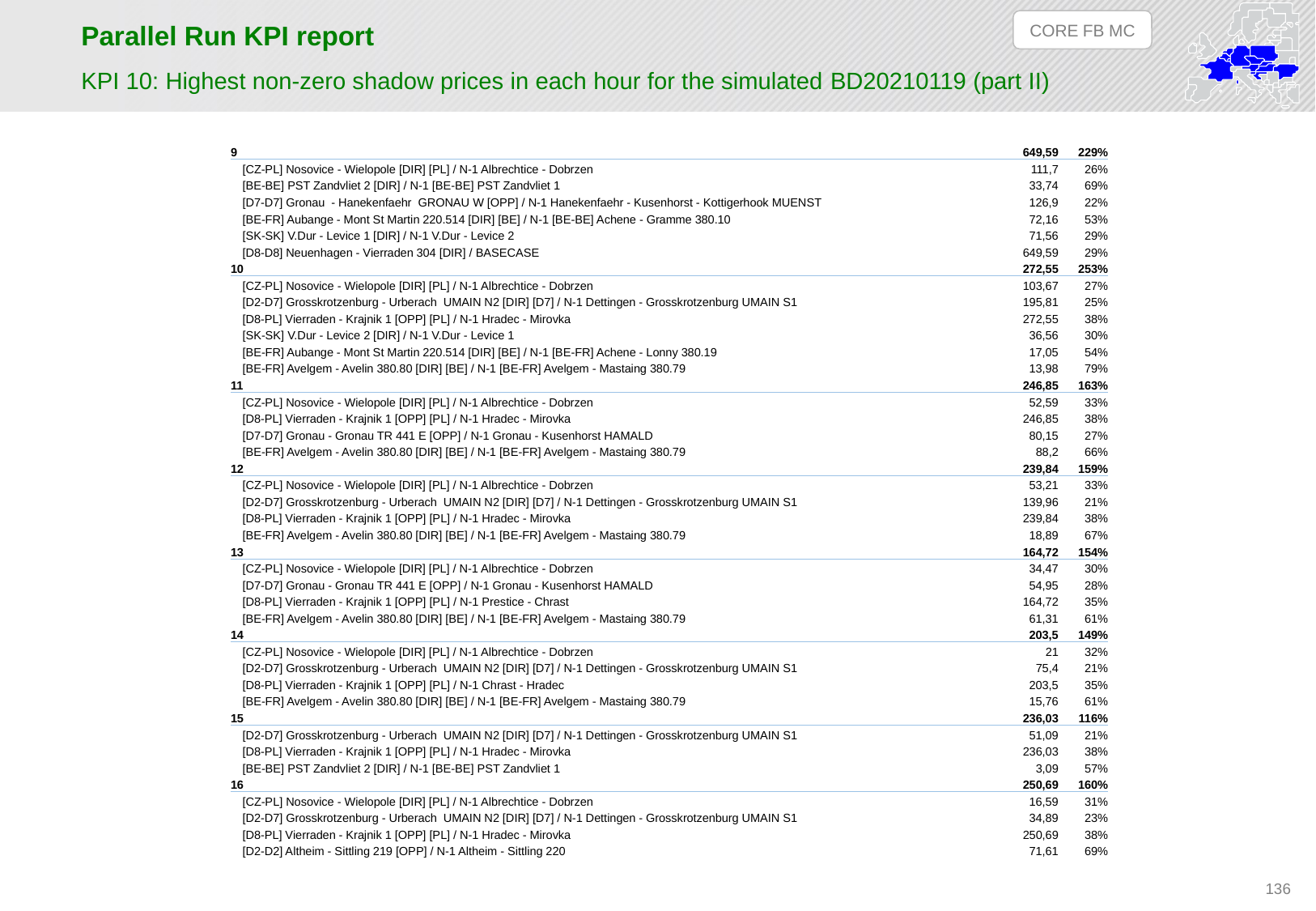

CORE FB MC
# Parallel Run KPI report
KPI 10: Highest non-zero shadow prices in each hour for the simulated BD20210119 (part II)
| 9 | 649,59 | 229% |
| --- | --- | --- |
| [CZ-PL] Nosovice - Wielopole [DIR] [PL] / N-1 Albrechtice - Dobrzen | 111,7 | 26% |
| [BE-BE] PST Zandvliet 2 [DIR] / N-1 [BE-BE] PST Zandvliet 1 | 33,74 | 69% |
| [D7-D7] Gronau - Hanekenfaehr GRONAU W [OPP] / N-1 Hanekenfaehr - Kusenhorst - Kottigerhook MUENST | 126,9 | 22% |
| [BE-FR] Aubange - Mont St Martin 220.514 [DIR] [BE] / N-1 [BE-BE] Achene - Gramme 380.10 | 72,16 | 53% |
| [SK-SK] V.Dur - Levice 1 [DIR] / N-1 V.Dur - Levice 2 | 71,56 | 29% |
| [D8-D8] Neuenhagen - Vierraden 304 [DIR] / BASECASE | 649,59 | 29% |
| 10 | 272,55 | 253% |
| [CZ-PL] Nosovice - Wielopole [DIR] [PL] / N-1 Albrechtice - Dobrzen | 103,67 | 27% |
| [D2-D7] Grosskrotzenburg - Urberach UMAIN N2 [DIR] [D7] / N-1 Dettingen - Grosskrotzenburg UMAIN S1 | 195,81 | 25% |
| [D8-PL] Vierraden - Krajnik 1 [OPP] [PL] / N-1 Hradec - Mirovka | 272,55 | 38% |
| [SK-SK] V.Dur - Levice 2 [DIR] / N-1 V.Dur - Levice 1 | 36,56 | 30% |
| [BE-FR] Aubange - Mont St Martin 220.514 [DIR] [BE] / N-1 [BE-FR] Achene - Lonny 380.19 | 17,05 | 54% |
| [BE-FR] Avelgem - Avelin 380.80 [DIR] [BE] / N-1 [BE-FR] Avelgem - Mastaing 380.79 | 13,98 | 79% |
| 11 | 246,85 | 163% |
| [CZ-PL] Nosovice - Wielopole [DIR] [PL] / N-1 Albrechtice - Dobrzen | 52,59 | 33% |
| [D8-PL] Vierraden - Krajnik 1 [OPP] [PL] / N-1 Hradec - Mirovka | 246,85 | 38% |
| [D7-D7] Gronau - Gronau TR 441 E [OPP] / N-1 Gronau - Kusenhorst HAMALD | 80,15 | 27% |
| [BE-FR] Avelgem - Avelin 380.80 [DIR] [BE] / N-1 [BE-FR] Avelgem - Mastaing 380.79 | 88,2 | 66% |
| 12 | 239,84 | 159% |
| [CZ-PL] Nosovice - Wielopole [DIR] [PL] / N-1 Albrechtice - Dobrzen | 53,21 | 33% |
| [D2-D7] Grosskrotzenburg - Urberach UMAIN N2 [DIR] [D7] / N-1 Dettingen - Grosskrotzenburg UMAIN S1 | 139,96 | 21% |
| [D8-PL] Vierraden - Krajnik 1 [OPP] [PL] / N-1 Hradec - Mirovka | 239,84 | 38% |
| [BE-FR] Avelgem - Avelin 380.80 [DIR] [BE] / N-1 [BE-FR] Avelgem - Mastaing 380.79 | 18,89 | 67% |
| 13 | 164,72 | 154% |
| [CZ-PL] Nosovice - Wielopole [DIR] [PL] / N-1 Albrechtice - Dobrzen | 34,47 | 30% |
| [D7-D7] Gronau - Gronau TR 441 E [OPP] / N-1 Gronau - Kusenhorst HAMALD | 54,95 | 28% |
| [D8-PL] Vierraden - Krajnik 1 [OPP] [PL] / N-1 Prestice - Chrast | 164,72 | 35% |
| [BE-FR] Avelgem - Avelin 380.80 [DIR] [BE] / N-1 [BE-FR] Avelgem - Mastaing 380.79 | 61,31 | 61% |
| 14 | 203,5 | 149% |
| [CZ-PL] Nosovice - Wielopole [DIR] [PL] / N-1 Albrechtice - Dobrzen | 21 | 32% |
| [D2-D7] Grosskrotzenburg - Urberach UMAIN N2 [DIR] [D7] / N-1 Dettingen - Grosskrotzenburg UMAIN S1 | 75,4 | 21% |
| [D8-PL] Vierraden - Krajnik 1 [OPP] [PL] / N-1 Chrast - Hradec | 203,5 | 35% |
| [BE-FR] Avelgem - Avelin 380.80 [DIR] [BE] / N-1 [BE-FR] Avelgem - Mastaing 380.79 | 15,76 | 61% |
| 15 | 236,03 | 116% |
| [D2-D7] Grosskrotzenburg - Urberach UMAIN N2 [DIR] [D7] / N-1 Dettingen - Grosskrotzenburg UMAIN S1 | 51,09 | 21% |
| [D8-PL] Vierraden - Krajnik 1 [OPP] [PL] / N-1 Hradec - Mirovka | 236,03 | 38% |
| [BE-BE] PST Zandvliet 2 [DIR] / N-1 [BE-BE] PST Zandvliet 1 | 3,09 | 57% |
| 16 | 250,69 | 160% |
| [CZ-PL] Nosovice - Wielopole [DIR] [PL] / N-1 Albrechtice - Dobrzen | 16,59 | 31% |
| [D2-D7] Grosskrotzenburg - Urberach UMAIN N2 [DIR] [D7] / N-1 Dettingen - Grosskrotzenburg UMAIN S1 | 34,89 | 23% |
| [D8-PL] Vierraden - Krajnik 1 [OPP] [PL] / N-1 Hradec - Mirovka | 250,69 | 38% |
| [D2-D2] Altheim - Sittling 219 [OPP] / N-1 Altheim - Sittling 220 | 71,61 | 69% |

136